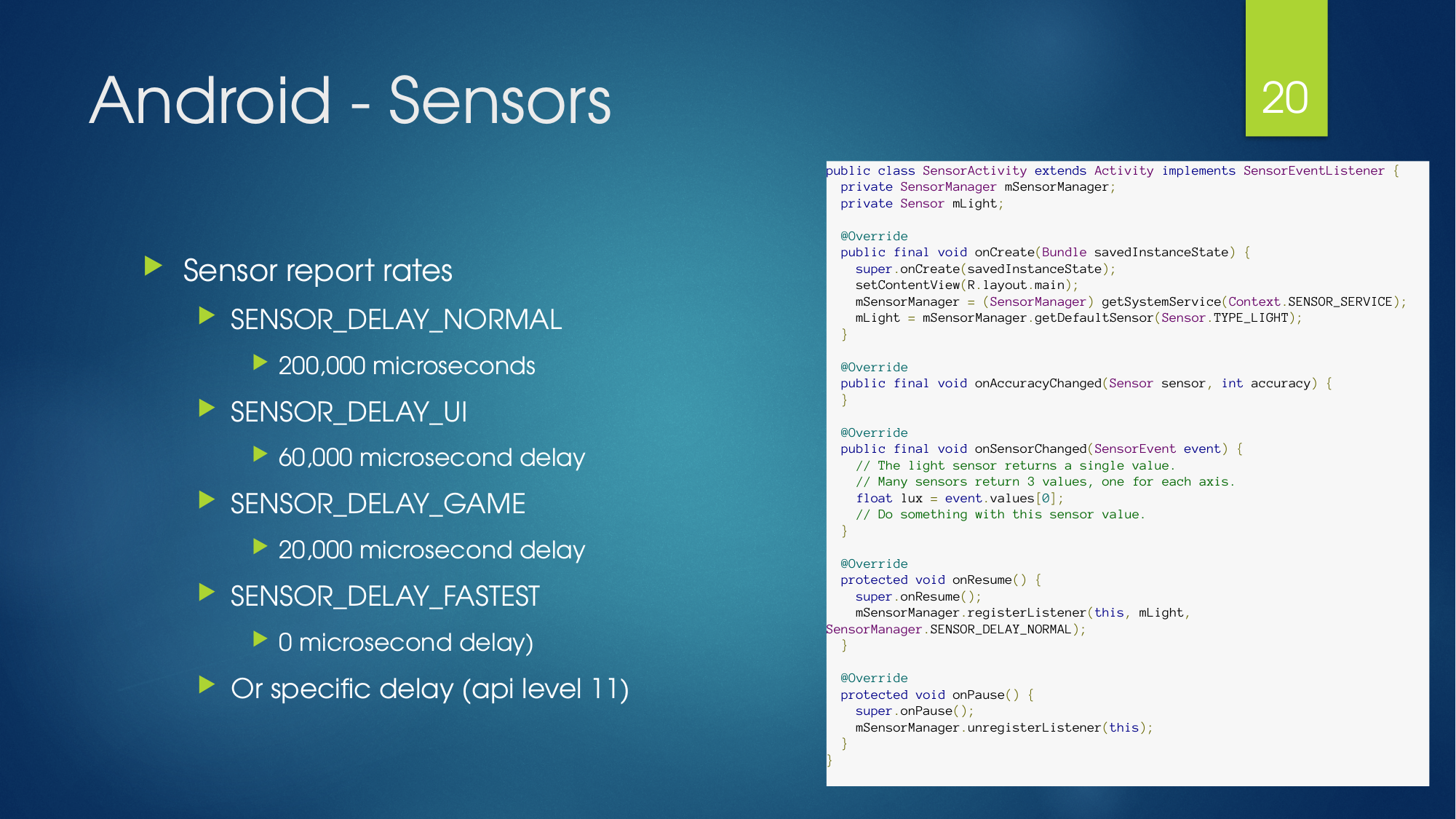

20
# Android - Sensors
public class SensorActivity extends Activity implements SensorEventListener {
  private SensorManager mSensorManager;
  private Sensor mLight;
  @Override
  public final void onCreate(Bundle savedInstanceState) {
    super.onCreate(savedInstanceState);
    setContentView(R.layout.main);
    mSensorManager = (SensorManager) getSystemService(Context.SENSOR_SERVICE);
    mLight = mSensorManager.getDefaultSensor(Sensor.TYPE_LIGHT);
  }
  @Override
  public final void onAccuracyChanged(Sensor sensor, int accuracy) {
  }
  @Override
  public final void onSensorChanged(SensorEvent event) {
    // The light sensor returns a single value.
    // Many sensors return 3 values, one for each axis.
    float lux = event.values[0];
    // Do something with this sensor value.
  }
  @Override
  protected void onResume() {
    super.onResume();
    mSensorManager.registerListener(this, mLight, SensorManager.SENSOR_DELAY_NORMAL);
  }
  @Override
  protected void onPause() {
    super.onPause();
    mSensorManager.unregisterListener(this);
  }
}
Sensor report rates
SENSOR_DELAY_NORMAL
200,000 microseconds
SENSOR_DELAY_UI
60,000 microsecond delay
SENSOR_DELAY_GAME
20,000 microsecond delay
SENSOR_DELAY_FASTEST
0 microsecond delay)
Or specific delay (api level 11)